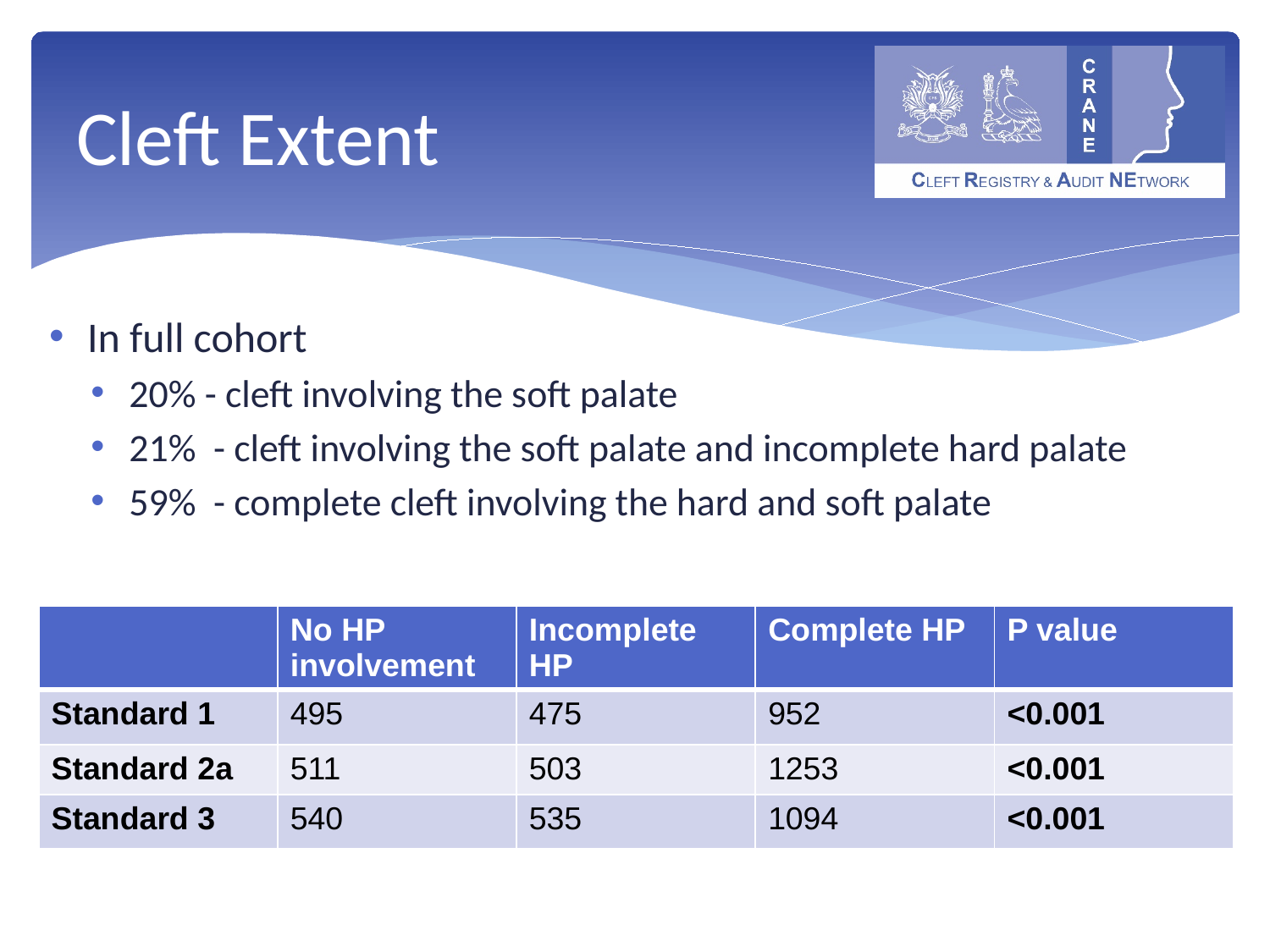

# Cleft Extent
In full cohort
20% - cleft involving the soft palate
21%  - cleft involving the soft palate and incomplete hard palate
59%  - complete cleft involving the hard and soft palate
|  | No HP involvement | Incomplete HP | Complete HP | P value |
| --- | --- | --- | --- | --- |
| Standard 1 | 495 | 475 | 952 | <0.001 |
| Standard 2a | 511 | 503 | 1253 | <0.001 |
| Standard 3 | 540 | 535 | 1094 | <0.001 |